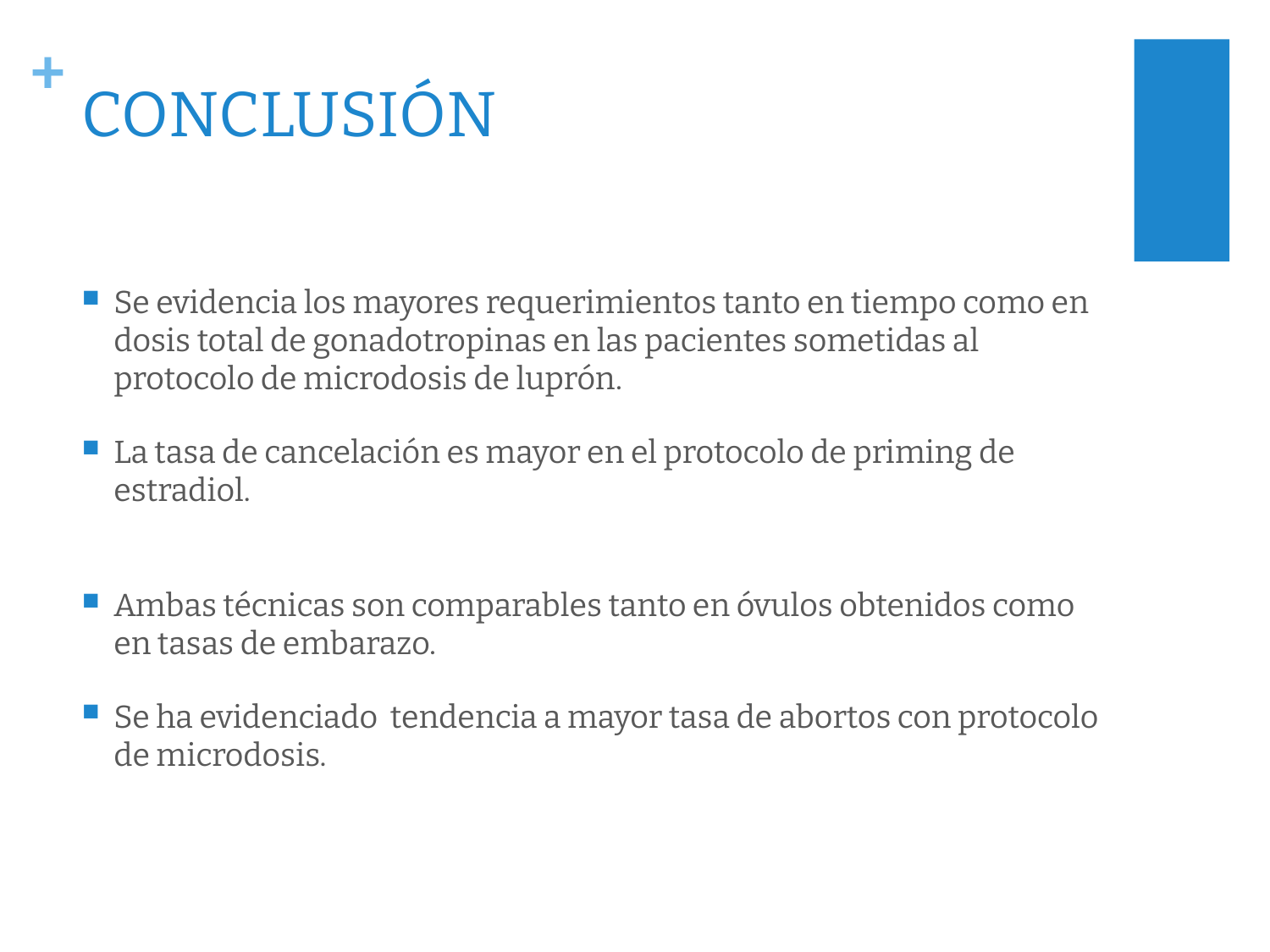

# CONCLUSIÓN
Se evidencia los mayores requerimientos tanto en tiempo como en dosis total de gonadotropinas en las pacientes sometidas al protocolo de microdosis de luprón.
La tasa de cancelación es mayor en el protocolo de priming de estradiol.

Ambas técnicas son comparables tanto en óvulos obtenidos como  en tasas de embarazo.
Se ha evidenciado  tendencia a mayor tasa de abortos con protocolo de microdosis.